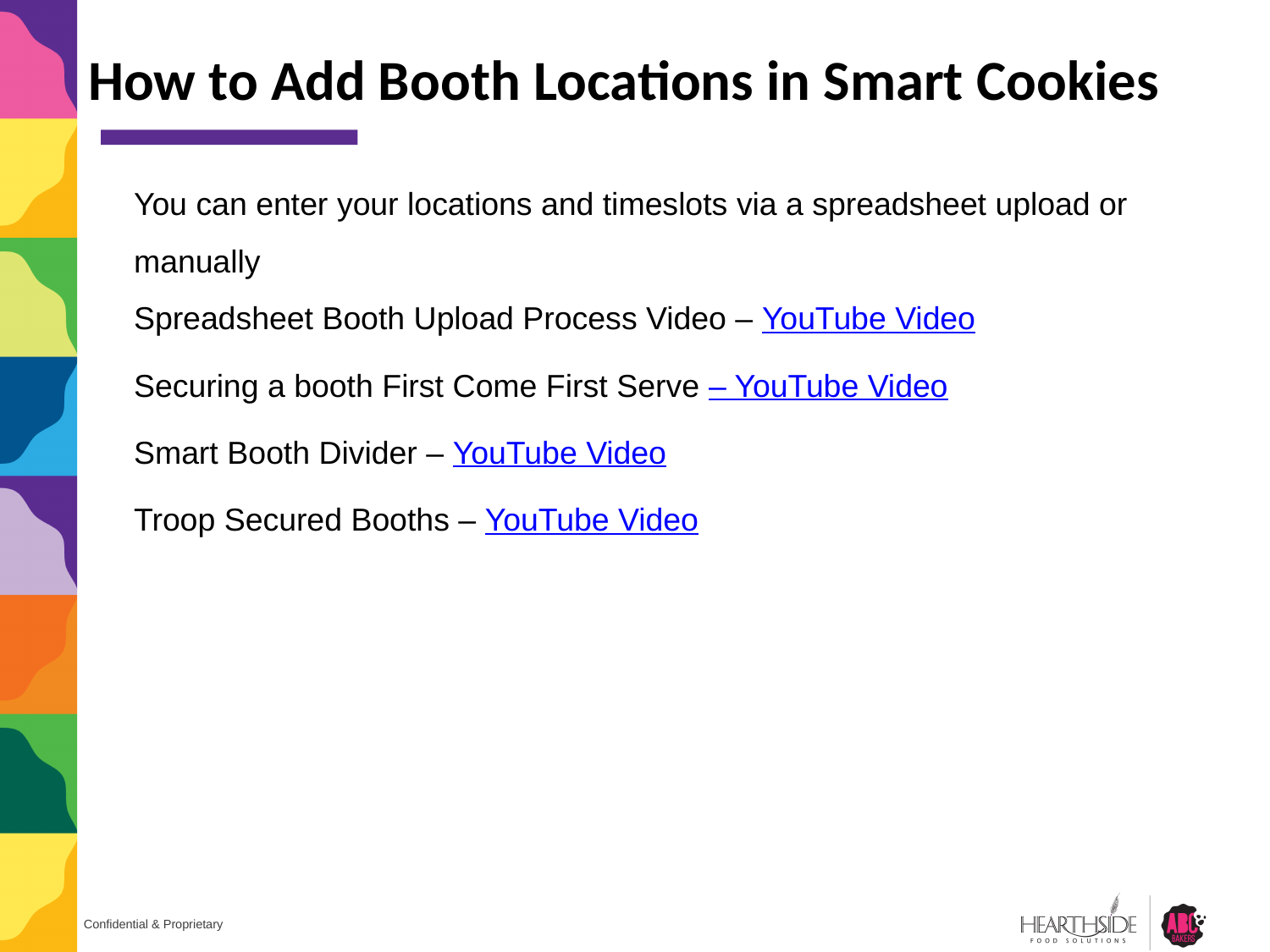

# How to Add Booth Locations in Smart Cookies
You can enter your locations and timeslots via a spreadsheet upload or manually
Spreadsheet Booth Upload Process Video – YouTube Video
Securing a booth First Come First Serve – YouTube Video
Smart Booth Divider – YouTube Video
Troop Secured Booths – YouTube Video